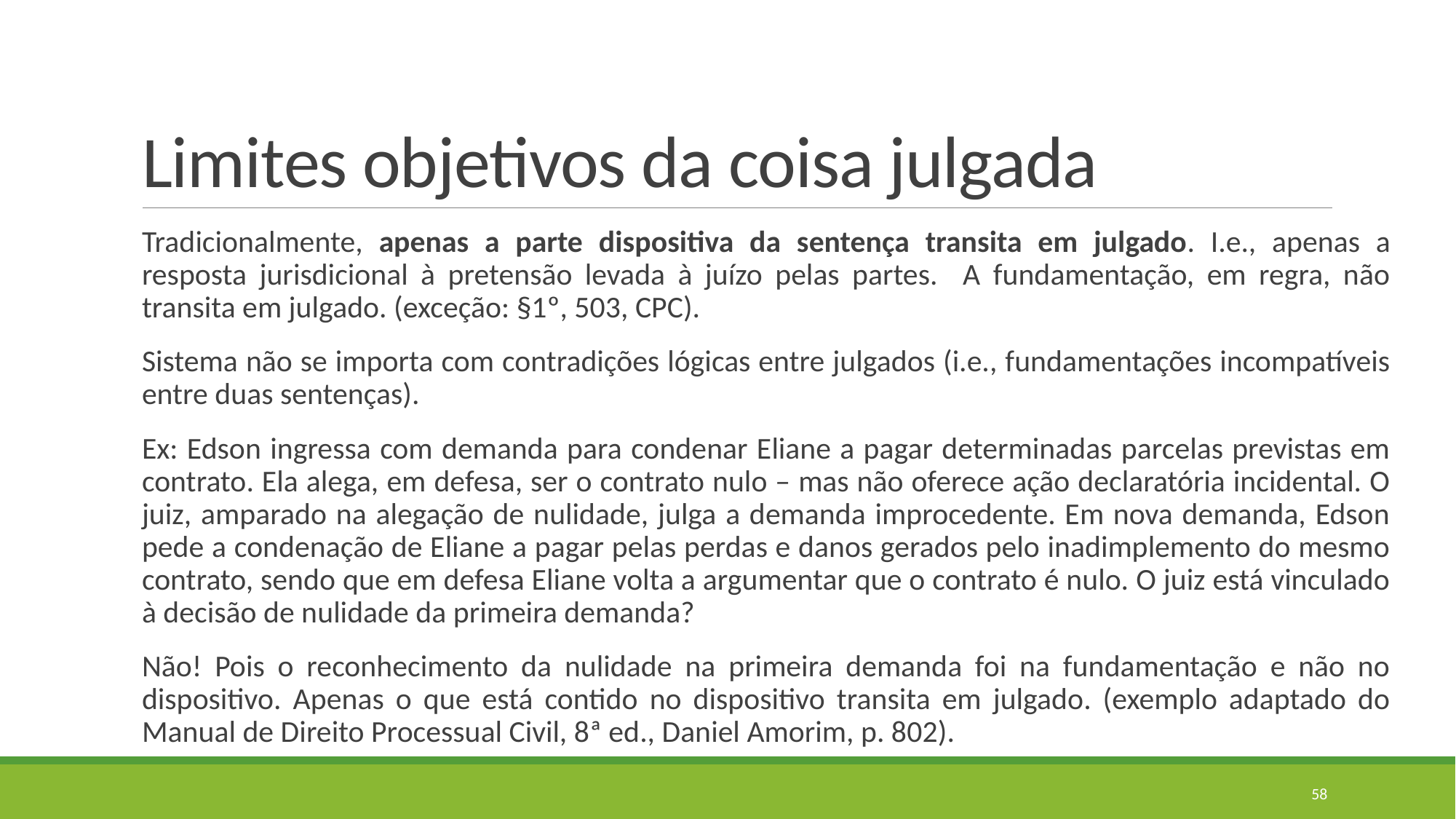

# Limites objetivos da coisa julgada
Tradicionalmente, apenas a parte dispositiva da sentença transita em julgado. I.e., apenas a resposta jurisdicional à pretensão levada à juízo pelas partes.  A fundamentação, em regra, não transita em julgado. (exceção: §1º, 503, CPC).
Sistema não se importa com contradições lógicas entre julgados (i.e., fundamentações incompatíveis entre duas sentenças).
Ex: Edson ingressa com demanda para condenar Eliane a pagar determinadas parcelas previstas em contrato. Ela alega, em defesa, ser o contrato nulo – mas não oferece ação declaratória incidental. O juiz, amparado na alegação de nulidade, julga a demanda improcedente. Em nova demanda, Edson pede a condenação de Eliane a pagar pelas perdas e danos gerados pelo inadimplemento do mesmo contrato, sendo que em defesa Eliane volta a argumentar que o contrato é nulo. O juiz está vinculado à decisão de nulidade da primeira demanda?
Não! Pois o reconhecimento da nulidade na primeira demanda foi na fundamentação e não no dispositivo. Apenas o que está contido no dispositivo transita em julgado. (exemplo adaptado do Manual de Direito Processual Civil, 8ª ed., Daniel Amorim, p. 802).
58